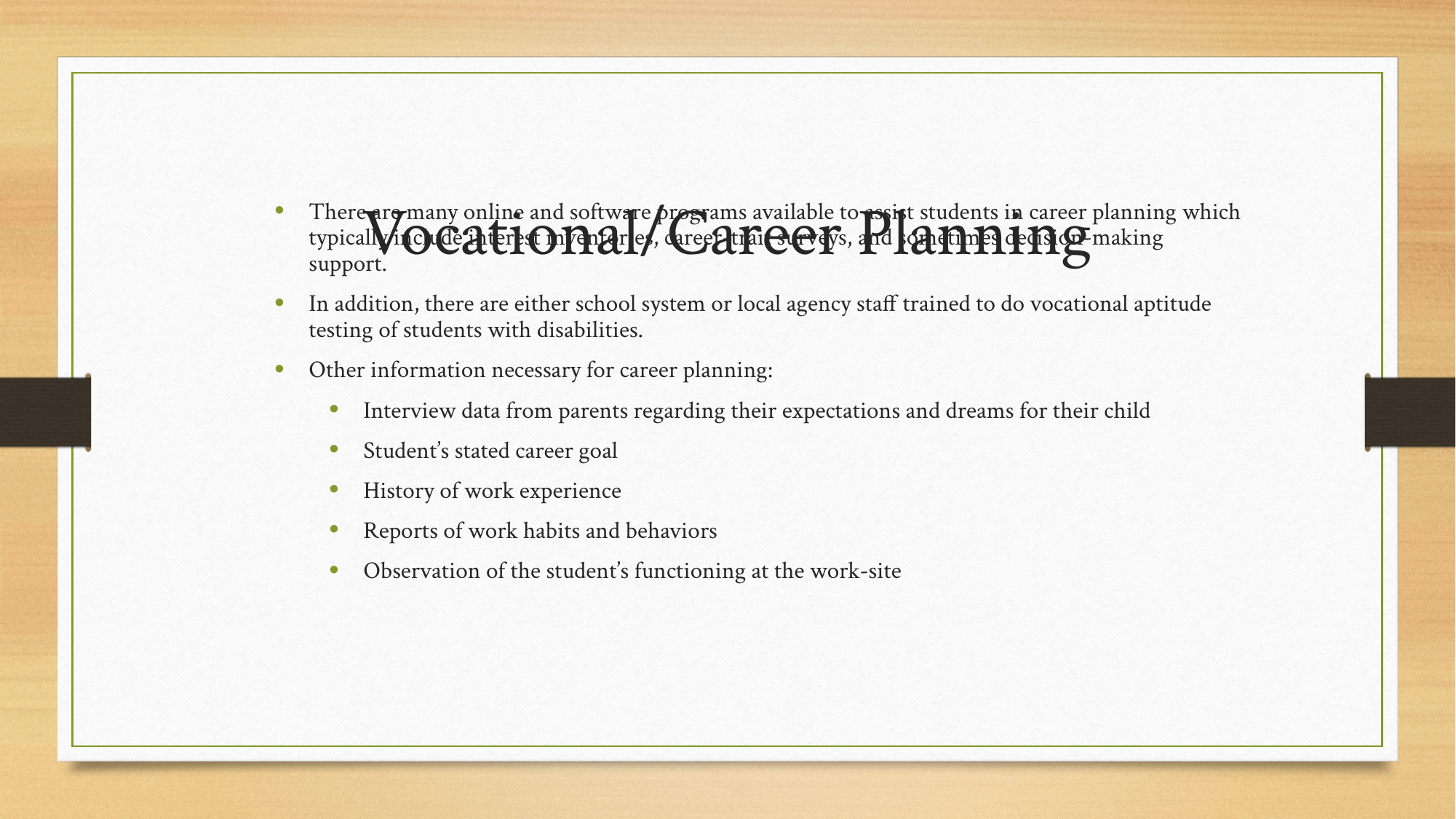

Vocational/Career Planning
There are many online and software programs available to assist students in career planning which typically include interest inventories, career-trait surveys, and sometimes decision-making support.
In addition, there are either school system or local agency staff trained to do vocational aptitude testing of students with disabilities.
Other information necessary for career planning:
Interview data from parents regarding their expectations and dreams for their child
Student’s stated career goal
History of work experience
Reports of work habits and behaviors
Observation of the student’s functioning at the work-site